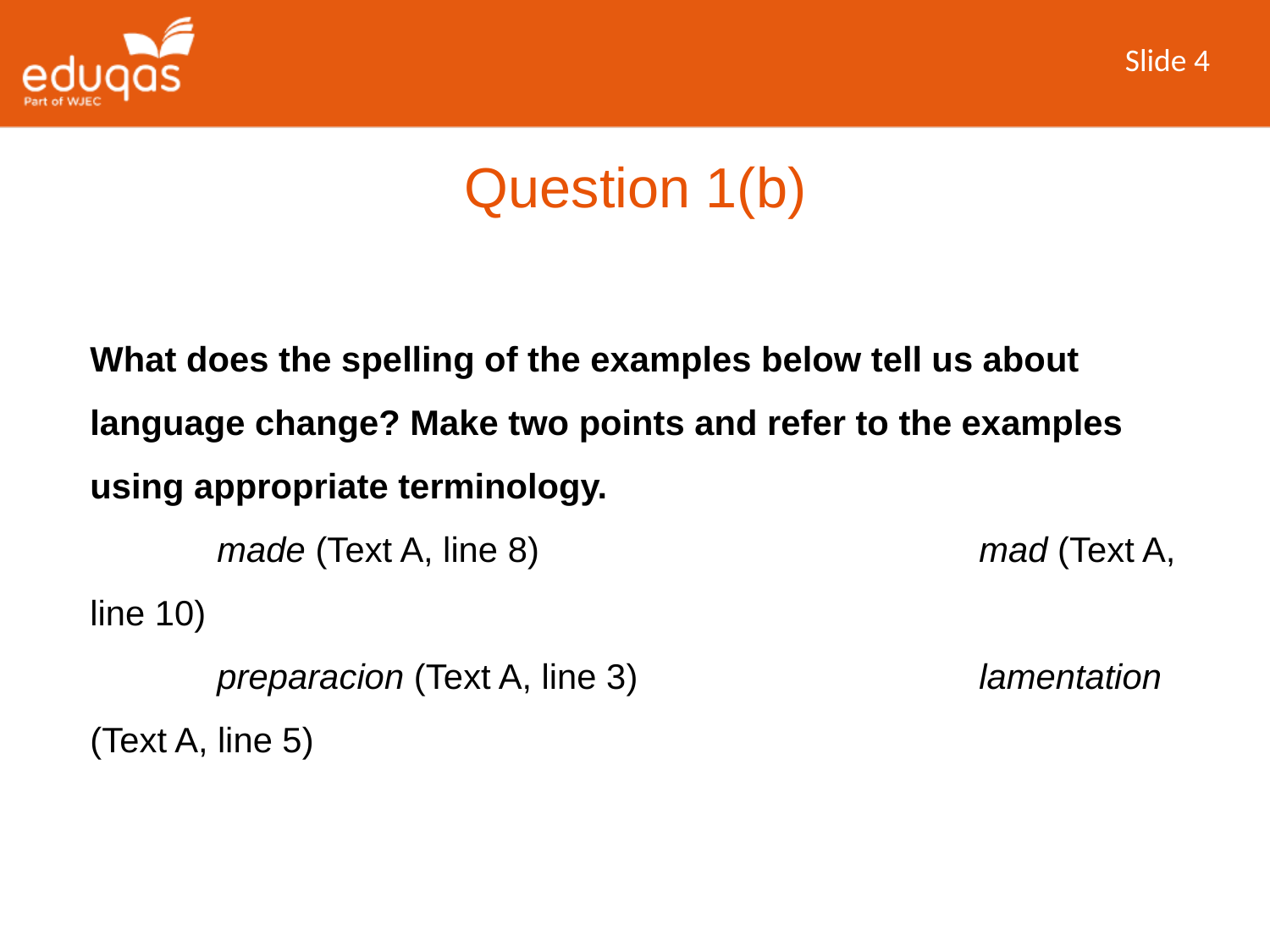

Slide 4
Question 1(b)
What does the spelling of the examples below tell us about language change? Make two points and refer to the examples using appropriate terminology.
	made (Text A, line 8)				mad (Text A, line 10)
	preparacion (Text A, line 3)			lamentation (Text A, line 5)